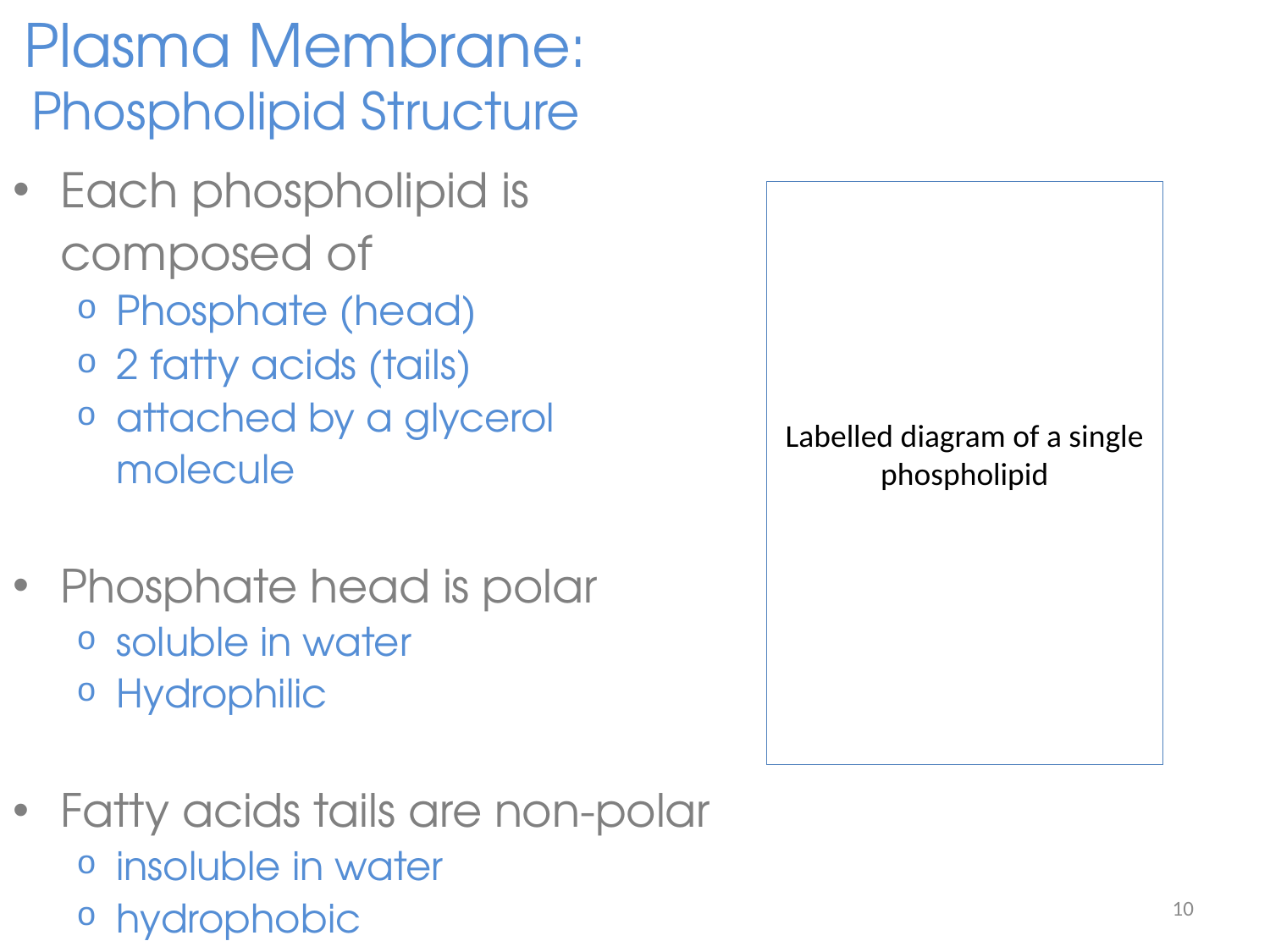

# Plasma Membrane: Phospholipid Structure
Each phospholipid is composed of
Phosphate (head)
2 fatty acids (tails)
attached by a glycerol molecule

Phosphate head is polar
soluble in water
Hydrophilic

Fatty acids tails are non-polar
insoluble in water
hydrophobic

Labelled diagram of a single phospholipid

10